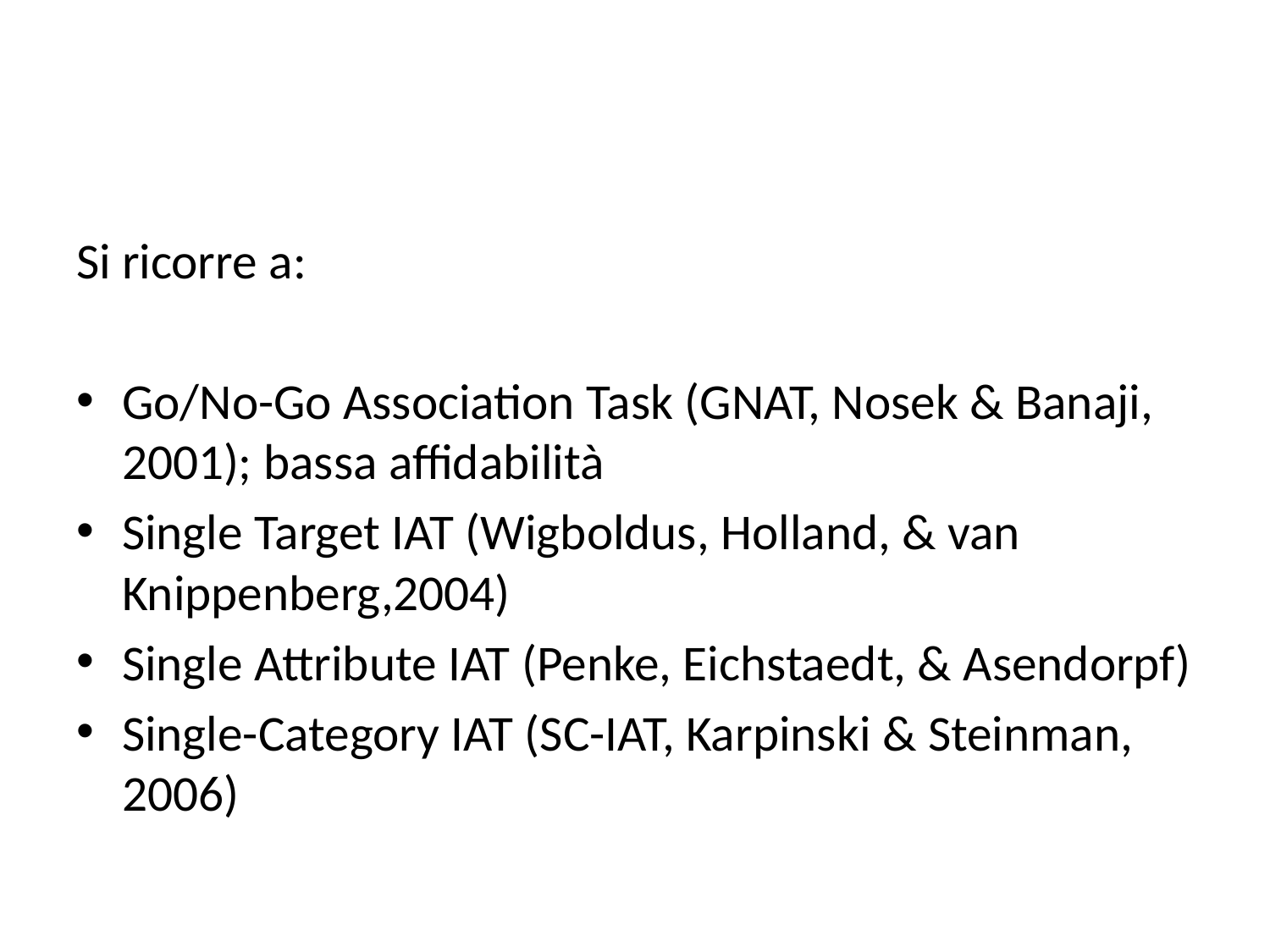

#
Si ricorre a:

Go/No-Go Association Task (GNAT, Nosek & Banaji, 2001); bassa affidabilità
Single Target IAT (Wigboldus, Holland, & van Knippenberg,2004)
Single Attribute IAT (Penke, Eichstaedt, & Asendorpf)
Single-Category IAT (SC-IAT, Karpinski & Steinman, 2006)